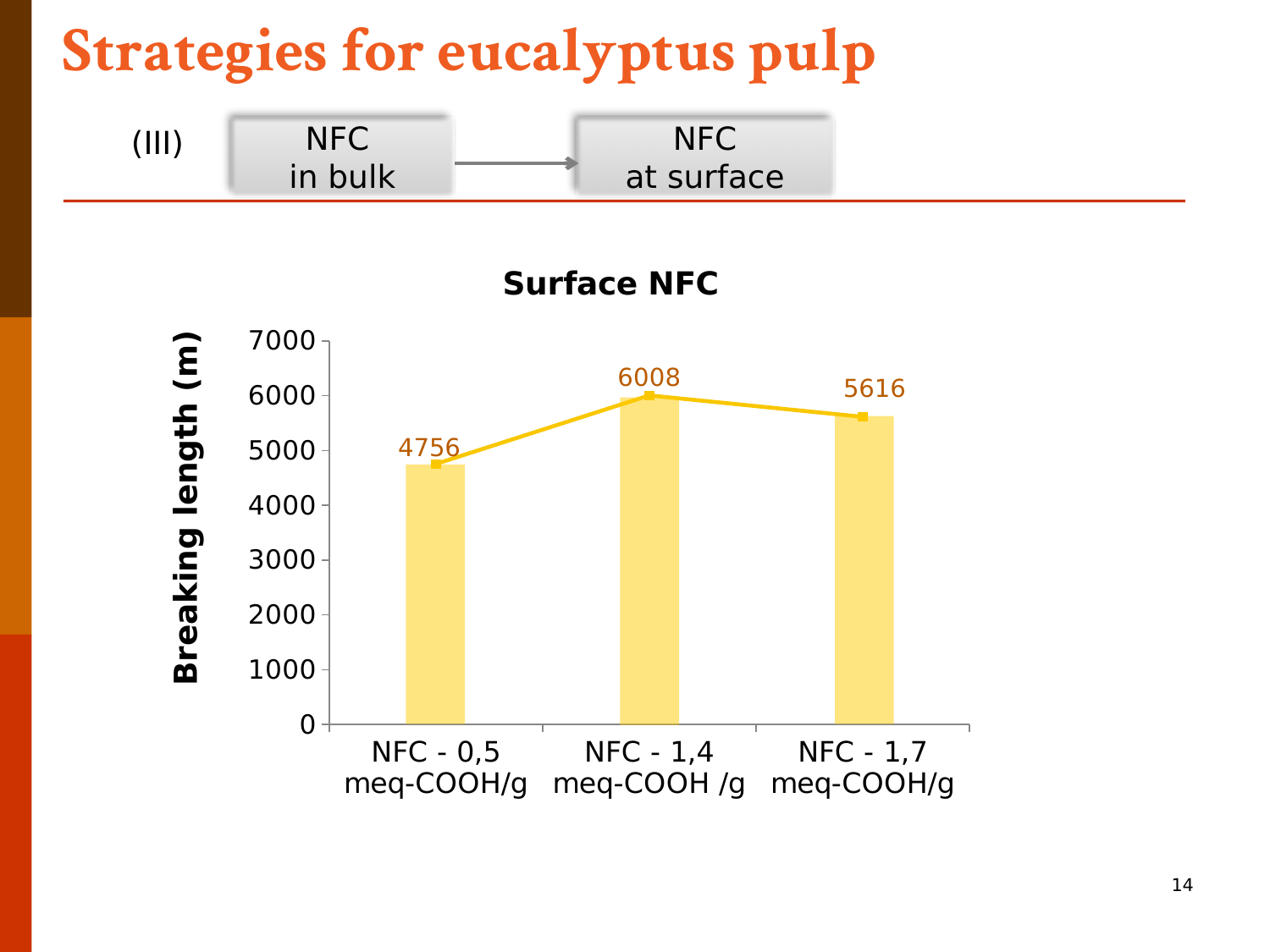

Strategies for eucalyptus pulp
(III)
NFC
in bulk
NFC
at surface

### Chart: Surface NFC

| Category | Serie 1 |
|---|---|
| NFC - 0,5 meq-COOH/g | 4756.0 |
| NFC - 1,4 meq-COOH /g | 6008.0 |
| NFC - 1,7 meq-COOH/g | 5616.0 |
5616

4756

14